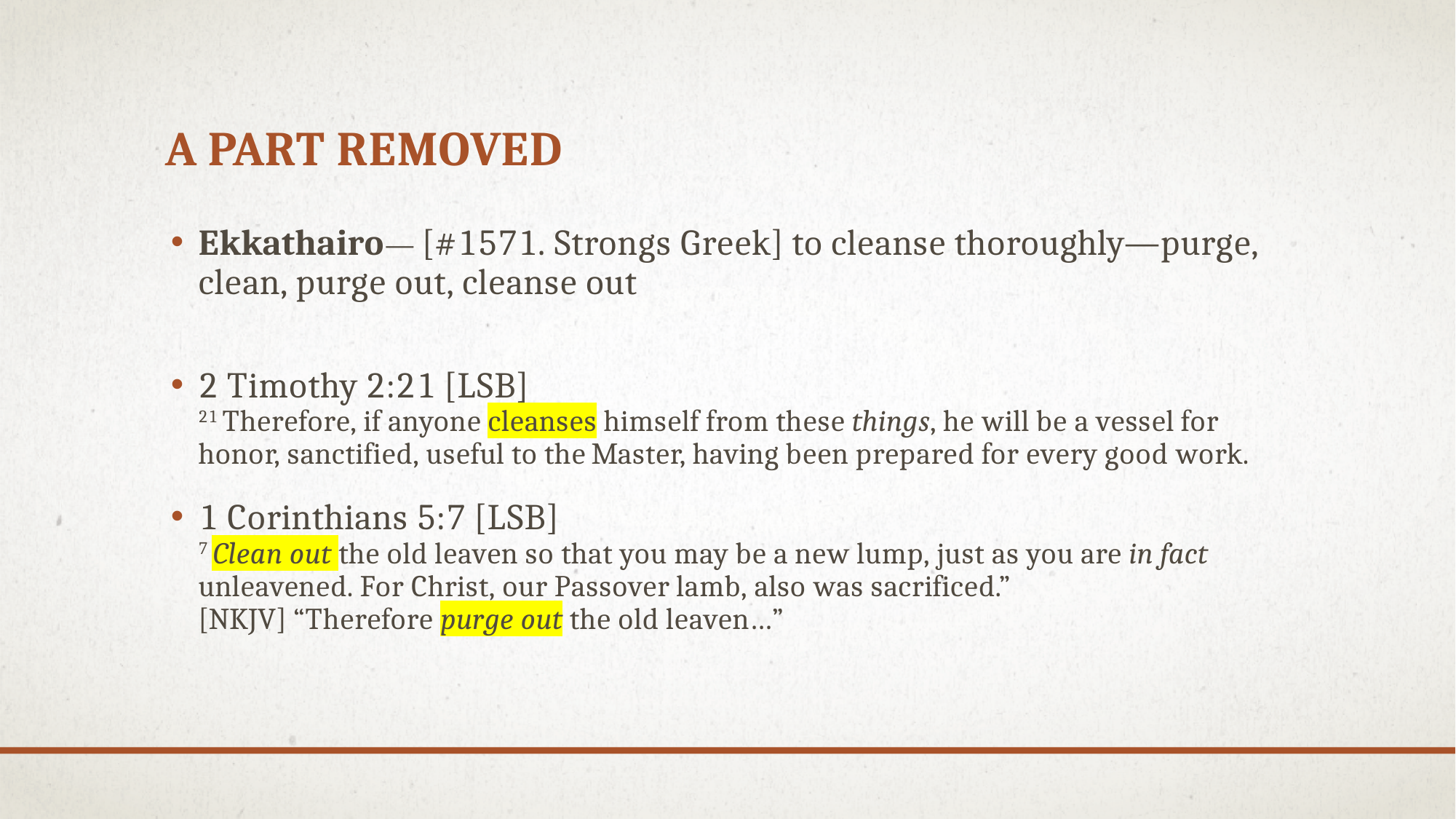

# A part removed
Ekkathairo— [#1571. Strongs Greek] to cleanse thoroughly—purge, clean, purge out, cleanse out
2 Timothy 2:21 [LSB]
21 Therefore, if anyone cleanses himself from these things, he will be a vessel for honor, sanctified, useful to the Master, having been prepared for every good work.
1 Corinthians 5:7 [LSB]
7 Clean out the old leaven so that you may be a new lump, just as you are in fact unleavened. For Christ, our Passover lamb, also was sacrificed.”
[NKJV] “Therefore purge out the old leaven…”